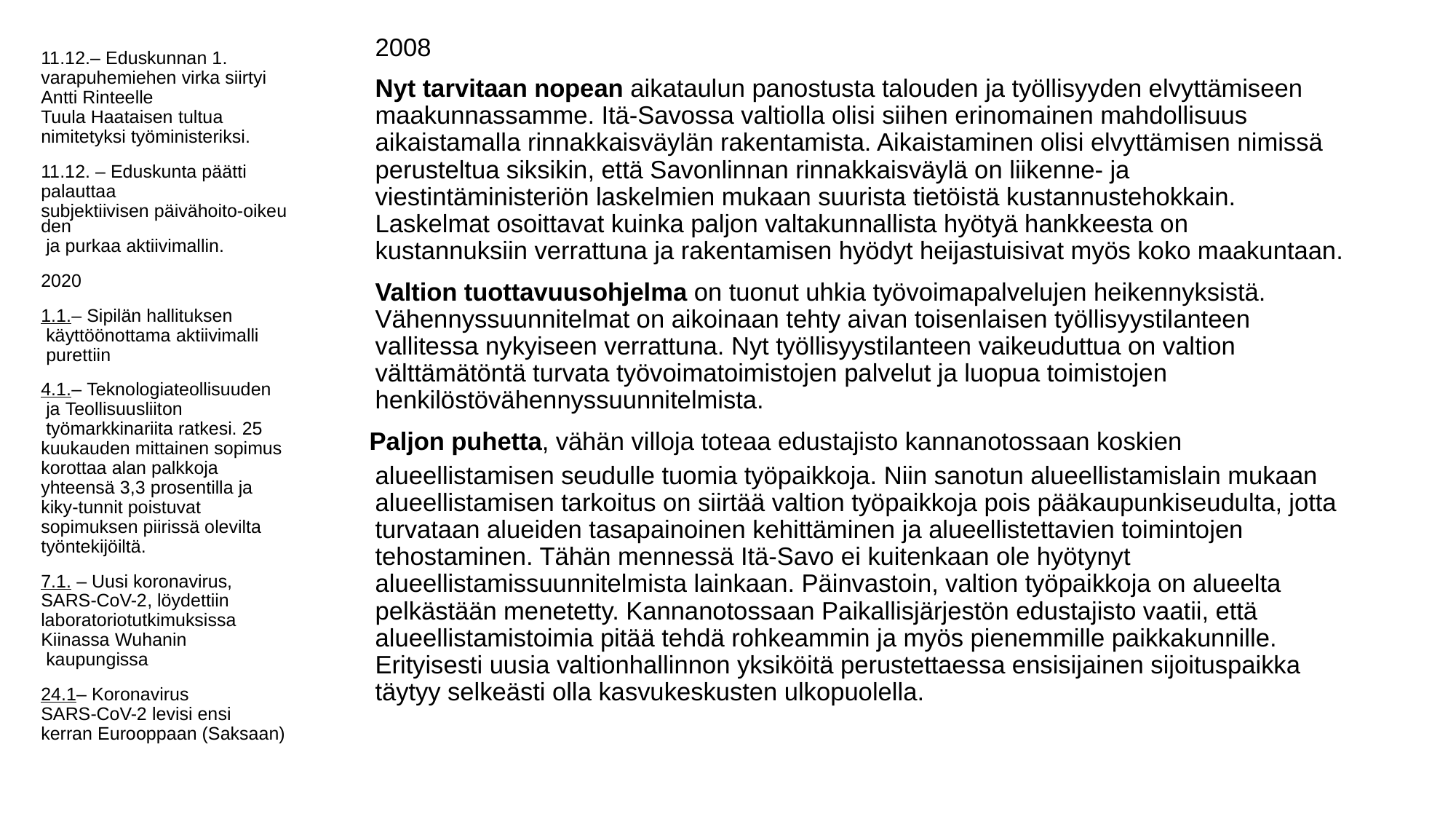

2008
Nyt tarvitaan nopean aikataulun panostusta talouden ja työllisyyden elvyttämiseen maakunnassamme. Itä-Savossa valtiolla olisi siihen erinomainen mahdollisuus aikaistamalla rinnakkaisväylän rakentamista. Aikaistaminen olisi elvyttämisen nimissä perusteltua siksikin, että Savonlinnan rinnakkaisväylä on liikenne- ja viestintäministeriön laskelmien mukaan suurista tietöistä kustannustehokkain. Laskelmat osoittavat kuinka paljon valtakunnallista hyötyä hankkeesta on kustannuksiin verrattuna ja rakentamisen hyödyt heijastuisivat myös koko maakuntaan.
Valtion tuottavuusohjelma on tuonut uhkia työvoimapalvelujen heikennyksistä. Vähennyssuunnitelmat on aikoinaan tehty aivan toisenlaisen työllisyystilanteen vallitessa nykyiseen verrattuna. Nyt työllisyystilanteen vaikeuduttua on valtion välttämätöntä turvata työvoimatoimistojen palvelut ja luopua toimistojen henkilöstövähennyssuunnitelmista.
       Paljon puhetta, vähän villoja toteaa edustajisto kannanotossaan koskien
alueellistamisen seudulle tuomia työpaikkoja. Niin sanotun alueellistamislain mukaan alueellistamisen tarkoitus on siirtää valtion työpaikkoja pois pääkaupunkiseudulta, jotta turvataan alueiden tasapainoinen kehittäminen ja alueellistettavien toimintojen tehostaminen. Tähän mennessä Itä-Savo ei kuitenkaan ole hyötynyt alueellistamissuunnitelmista lainkaan. Päinvastoin, valtion työpaikkoja on alueelta pelkästään menetetty. Kannanotossaan Paikallisjärjestön edustajisto vaatii, että alueellistamistoimia pitää tehdä rohkeammin ja myös pienemmille paikkakunnille. Erityisesti uusia valtionhallinnon yksiköitä perustettaessa ensisijainen sijoituspaikka täytyy selkeästi olla kasvukeskusten ulkopuolella.
11.12.– Eduskunnan 1. varapuhemiehen virka siirtyi Antti Rinteelle Tuula Haataisen tultua nimitetyksi työministeriksi.
11.12. – Eduskunta päätti palauttaa subjektiivisen päivähoito-oikeuden ja purkaa aktiivimallin.
2020
1.1.– Sipilän hallituksen käyttöönottama aktiivimalli purettiin
4.1.– Teknologiateollisuuden ja Teollisuusliiton työmarkkinariita ratkesi. 25 kuukauden mittainen sopimus korottaa alan palkkoja yhteensä 3,3 prosentilla ja kiky-tunnit poistuvat sopimuksen piirissä olevilta työntekijöiltä.
7.1. – Uusi koronavirus, SARS-CoV-2, löydettiin laboratoriotutkimuksissa Kiinassa Wuhanin kaupungissa
24.1– Koronavirus SARS-CoV-2 levisi ensi kerran Eurooppaan (Saksaan)
#